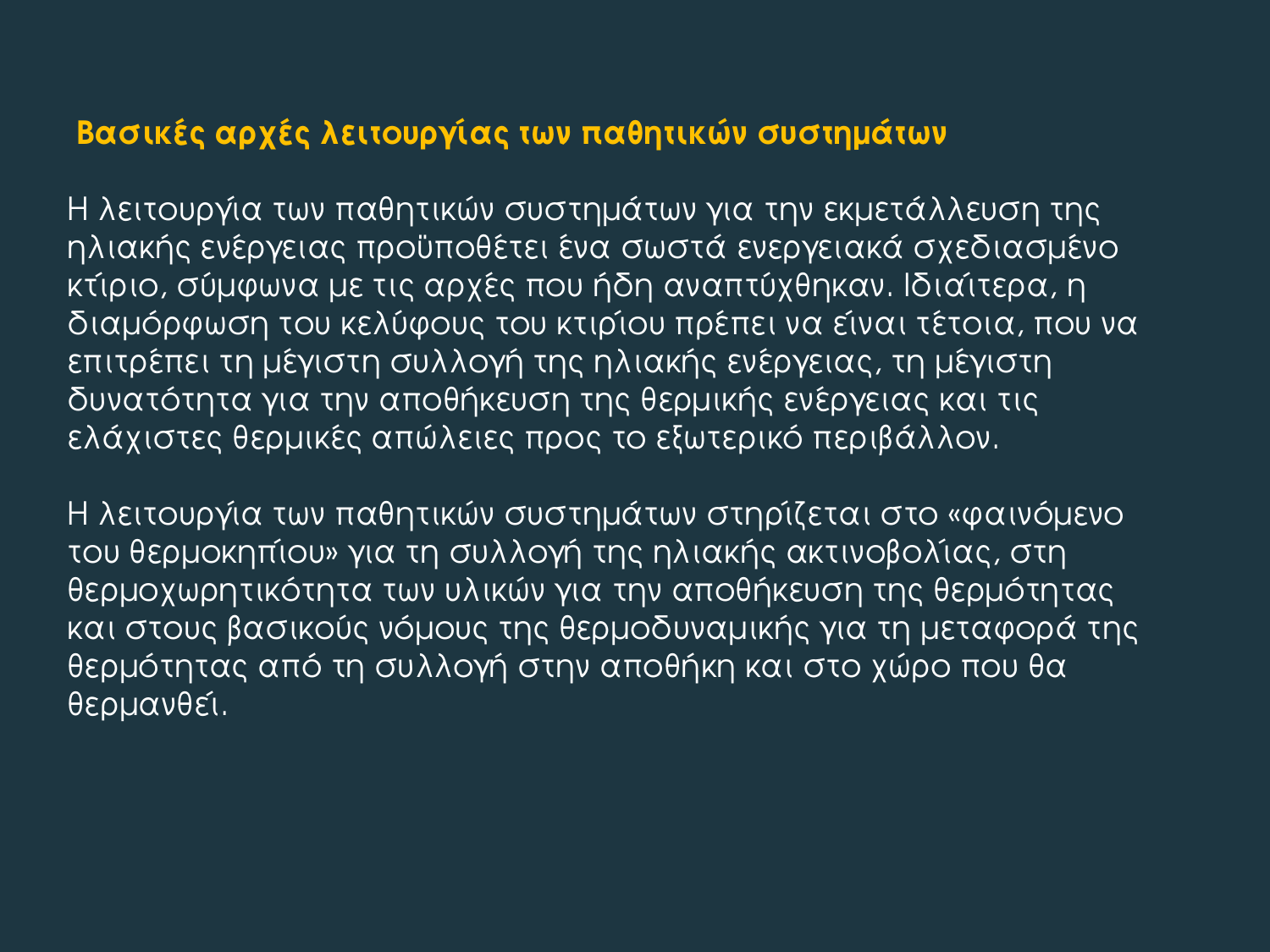

Βασικές αρχές λειτουργίας των παθητικών συστημάτων

Η λειτουργία των παθητικών συστημάτων για την εκμετάλλευση της ηλιακής ενέργειας προϋποθέτει ένα σωστά ενεργειακά σχεδιασμένο κτίριο, σύμφωνα με τις αρχές που ήδη αναπτύχθηκαν. Ιδιαίτερα, η διαμόρφωση του κελύφους του κτιρίου πρέπει να είναι τέτοια, που να επιτρέπει τη μέγιστη συλλογή της ηλιακής ενέργειας, τη μέγιστη δυνατότητα για την αποθήκευση της θερμικής ενέργειας και τις ελάχιστες θερμικές απώλειες προς το εξωτερικό περιβάλλον.

Η λειτουργία των παθητικών συστημάτων στηρίζεται στο «φαινόμενο του θερμοκηπίου» για τη συλλογή της ηλιακής ακτινοβολίας, στη θερμοχωρητικότητα των υλικών για την αποθήκευση της θερμότητας και στους βασικούς νόμους της θερμοδυναμικής για τη μεταφορά της θερμότητας από τη συλλογή στην αποθήκη και στο χώρο που θα θερμανθεί.